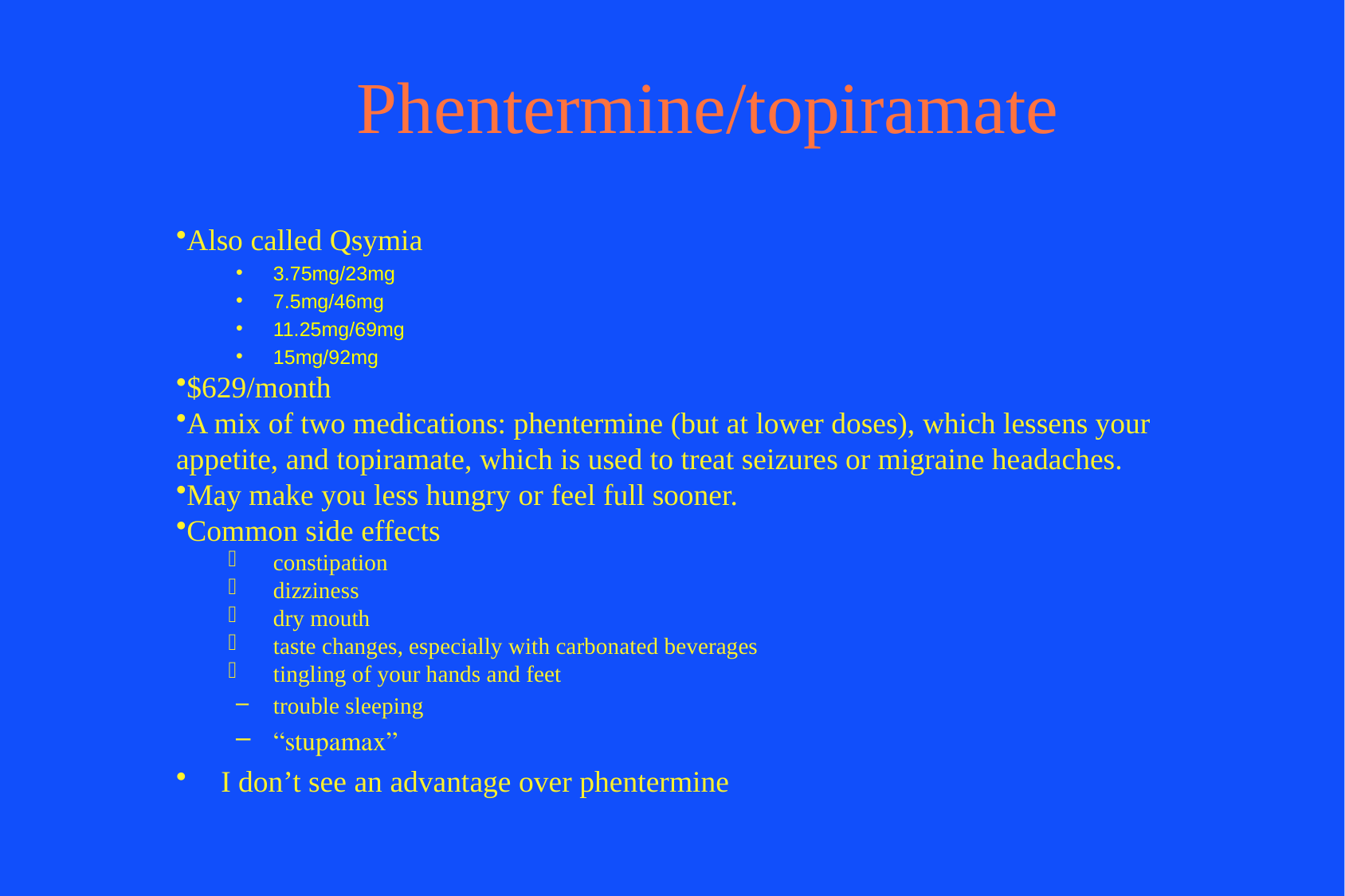

# Phentermine/topiramate

Also called Qsymia
3.75mg/23mg
7.5mg/46mg
11.25mg/69mg
15mg/92mg
$629/month
A mix of two medications: phentermine (but at lower doses), which lessens your appetite, and topiramate, which is used to treat seizures or migraine headaches.
May make you less hungry or feel full sooner.
Common side effects
constipation
dizziness
dry mouth
taste changes, especially with carbonated beverages
tingling of your hands and feet
trouble sleeping
“stupamax”
I don’t see an advantage over phentermine